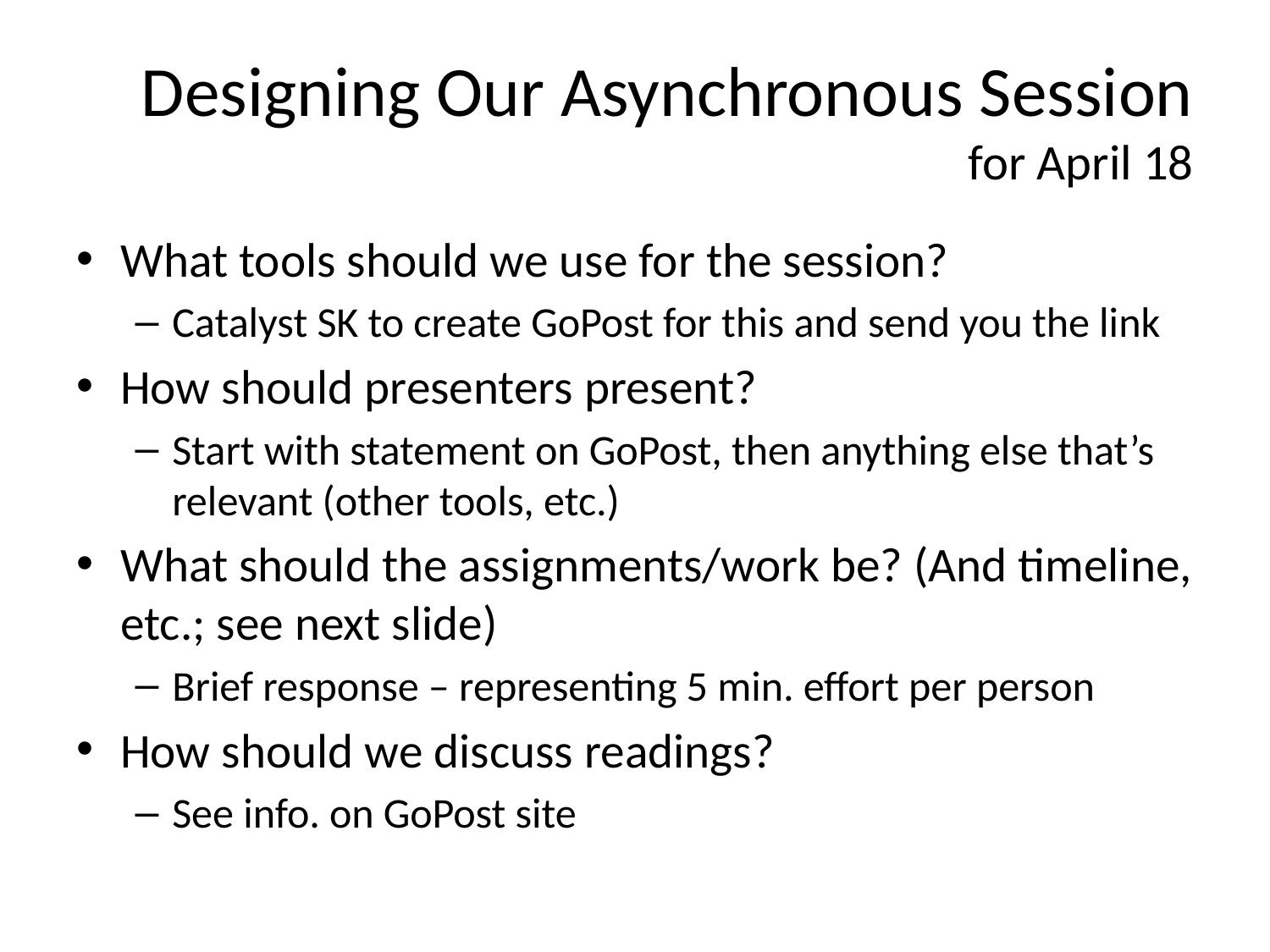

# Designing Our Asynchronous Session for April 18
What tools should we use for the session?
Catalyst SK to create GoPost for this and send you the link
How should presenters present?
Start with statement on GoPost, then anything else that’s relevant (other tools, etc.)
What should the assignments/work be? (And timeline, etc.; see next slide)
Brief response – representing 5 min. effort per person
How should we discuss readings?
See info. on GoPost site